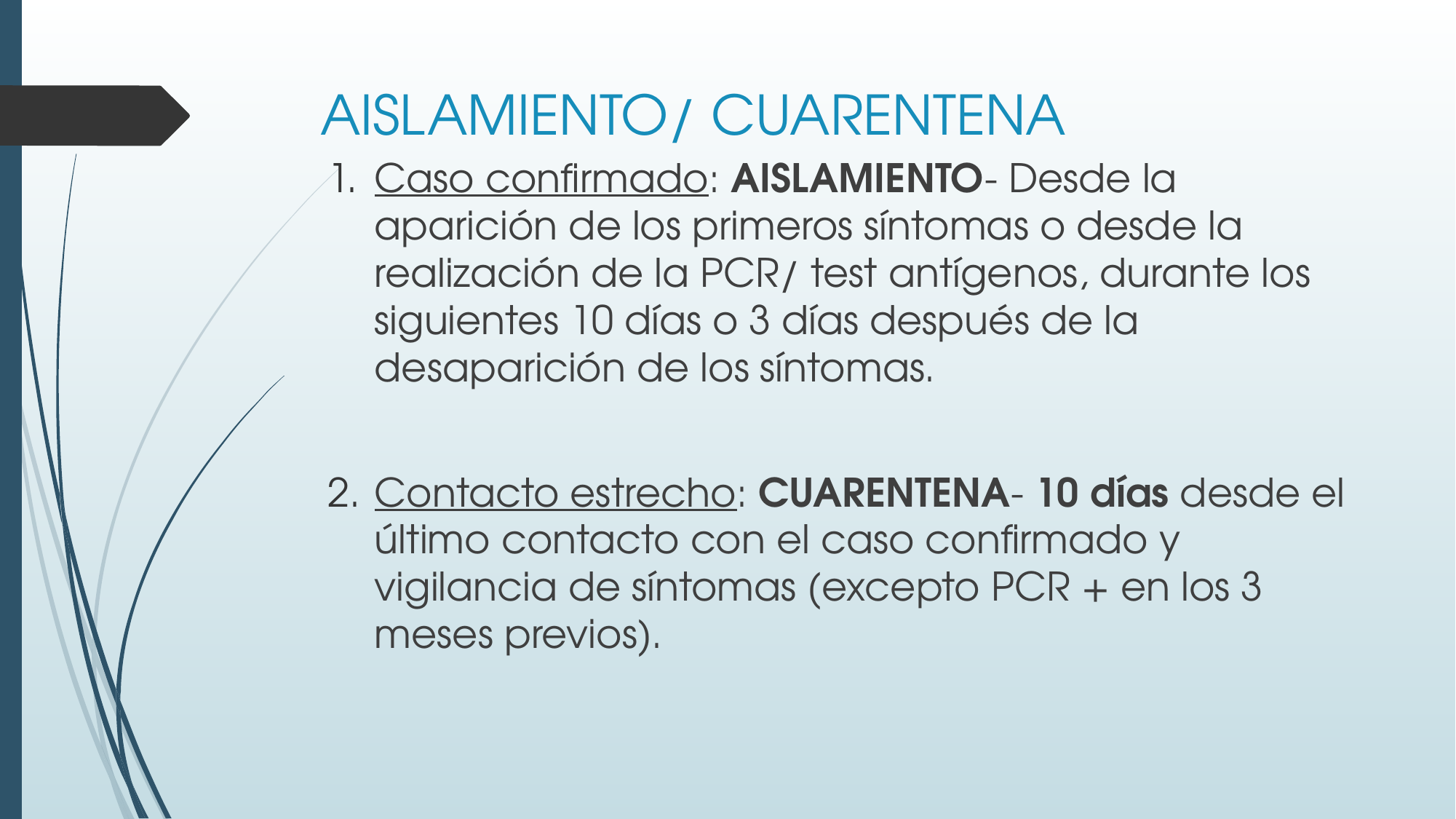

# AISLAMIENTO/ CUARENTENA
Caso confirmado: AISLAMIENTO- Desde la aparición de los primeros síntomas o desde la realización de la PCR/ test antígenos, durante los siguientes 10 días o 3 días después de la desaparición de los síntomas.

Contacto estrecho: CUARENTENA- 10 días desde el último contacto con el caso confirmado y vigilancia de síntomas (excepto PCR + en los 3 meses previos).